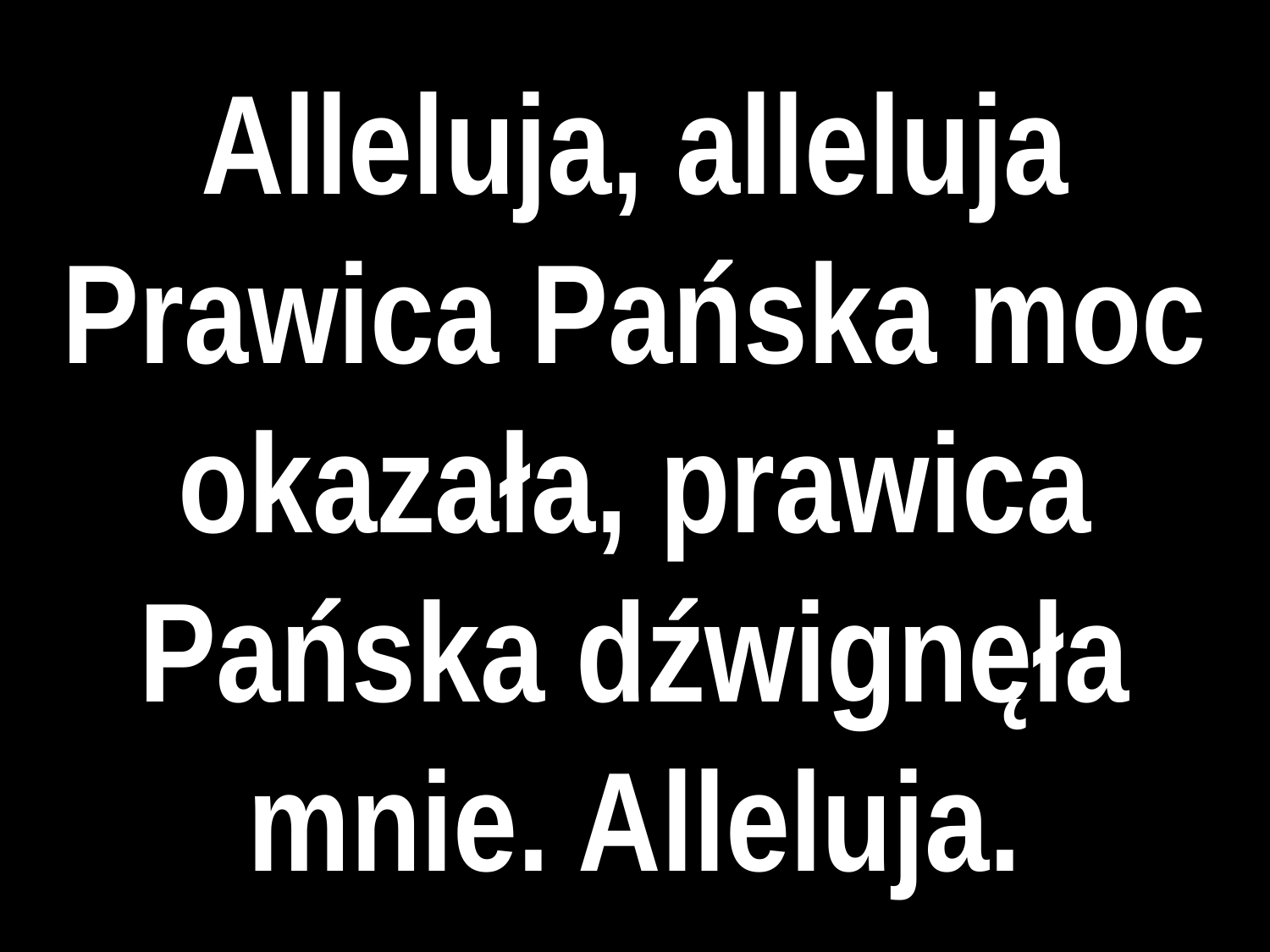

# Alleluja, alleluja Prawica Pańska moc okazała, prawica Pańska dźwignęła mnie. Alleluja.